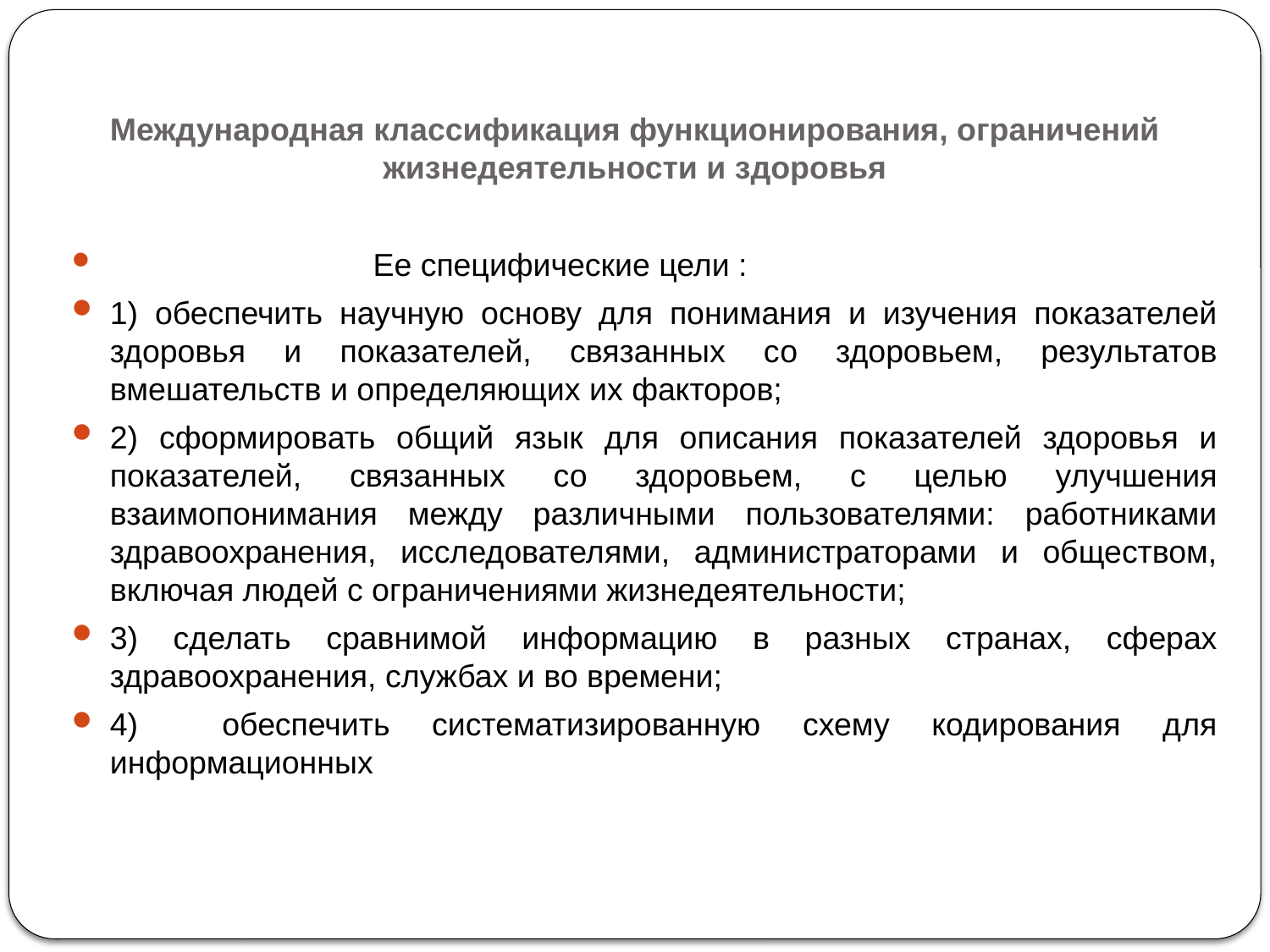

# Международная классификация функционирования, ограничений жизнедеятельности и здоровья
		 Ее специфические цели :
1) обеспечить научную основу для понимания и изучения показателей здоровья и показателей, связанных со здоровьем, результатов вмешательств и определяющих их факторов;
2) сформировать общий язык для описания показателей здоровья и показателей, связанных со здоровьем, с целью улучшения взаимопонимания между различными пользователями: работниками здравоохранения, исследователями, администраторами и обществом, включая людей с ограничениями жизнедеятельности;
3) сделать сравнимой информацию в разных странах, сферах здравоохранения, службах и во времени;
4)  обеспечить систематизированную схему кодирования для информационных систем здоровья..